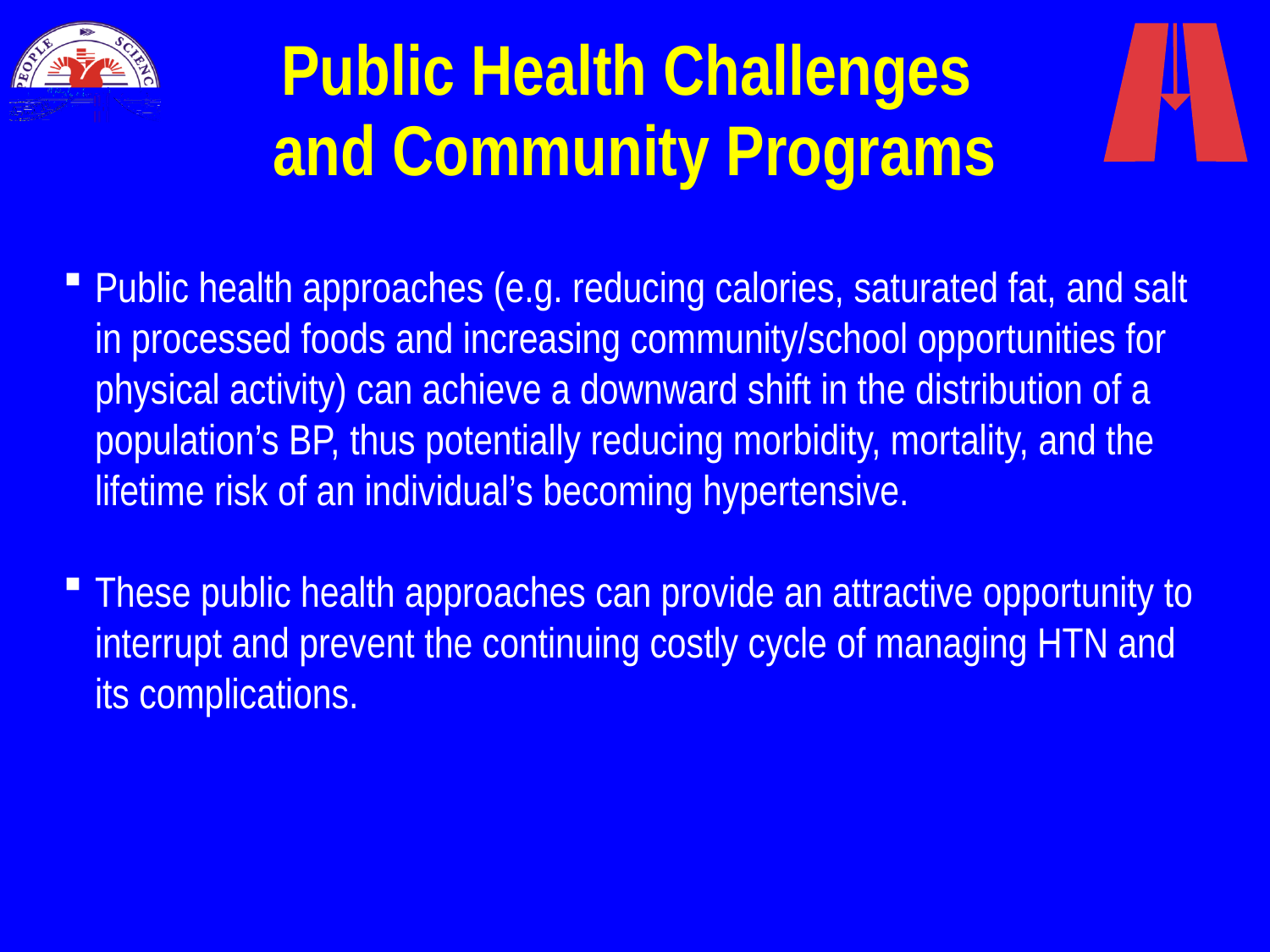

# Public Health Challenges and Community Programs
Public health approaches (e.g. reducing calories, saturated fat, and salt in processed foods and increasing community/school opportunities for physical activity) can achieve a downward shift in the distribution of a population’s BP, thus potentially reducing morbidity, mortality, and the lifetime risk of an individual’s becoming hypertensive.

These public health approaches can provide an attractive opportunity to interrupt and prevent the continuing costly cycle of managing HTN and its complications.